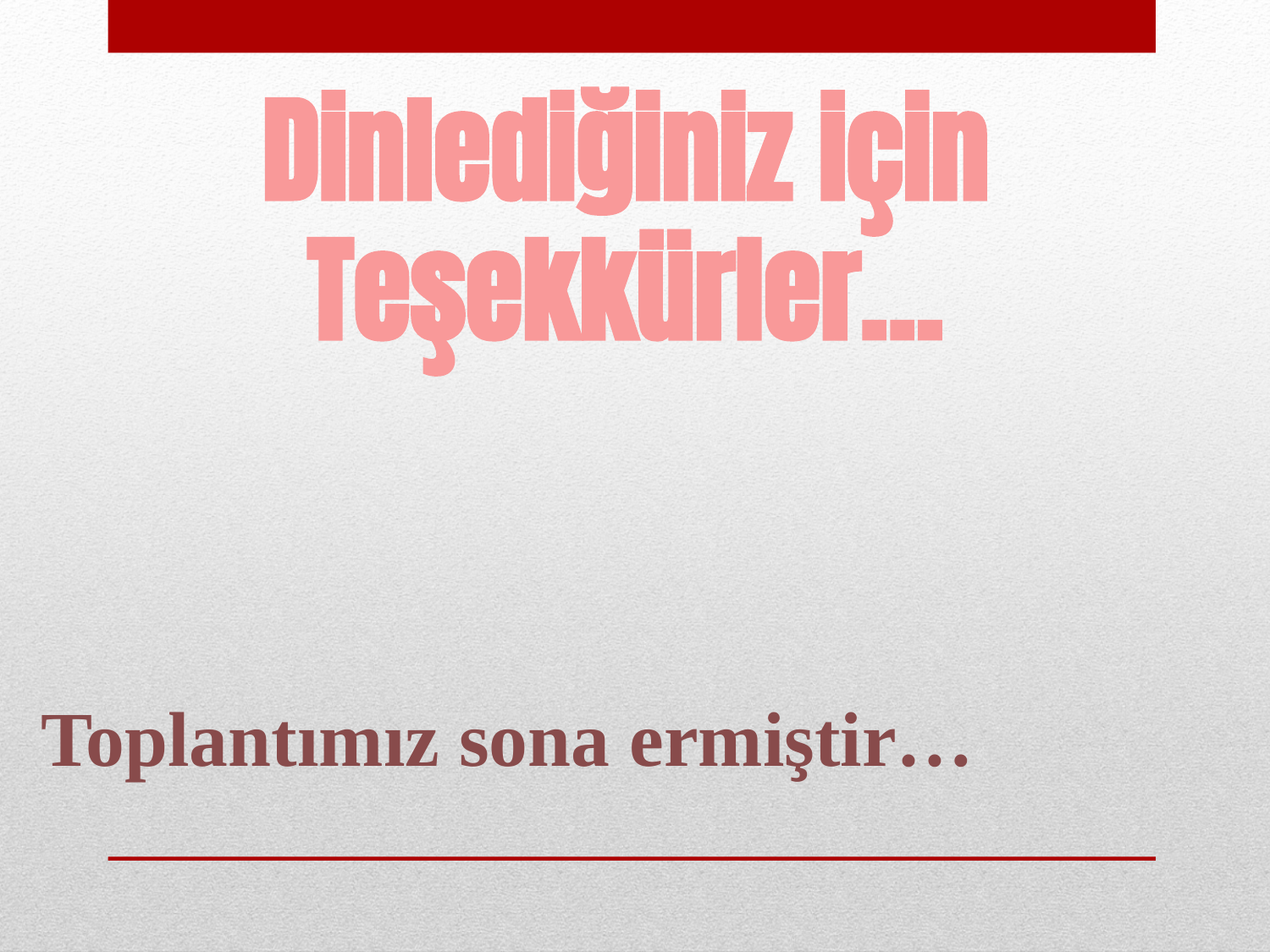

# Dinlediğiniz için Teşekkürler…
Toplantımız sona ermiştir…